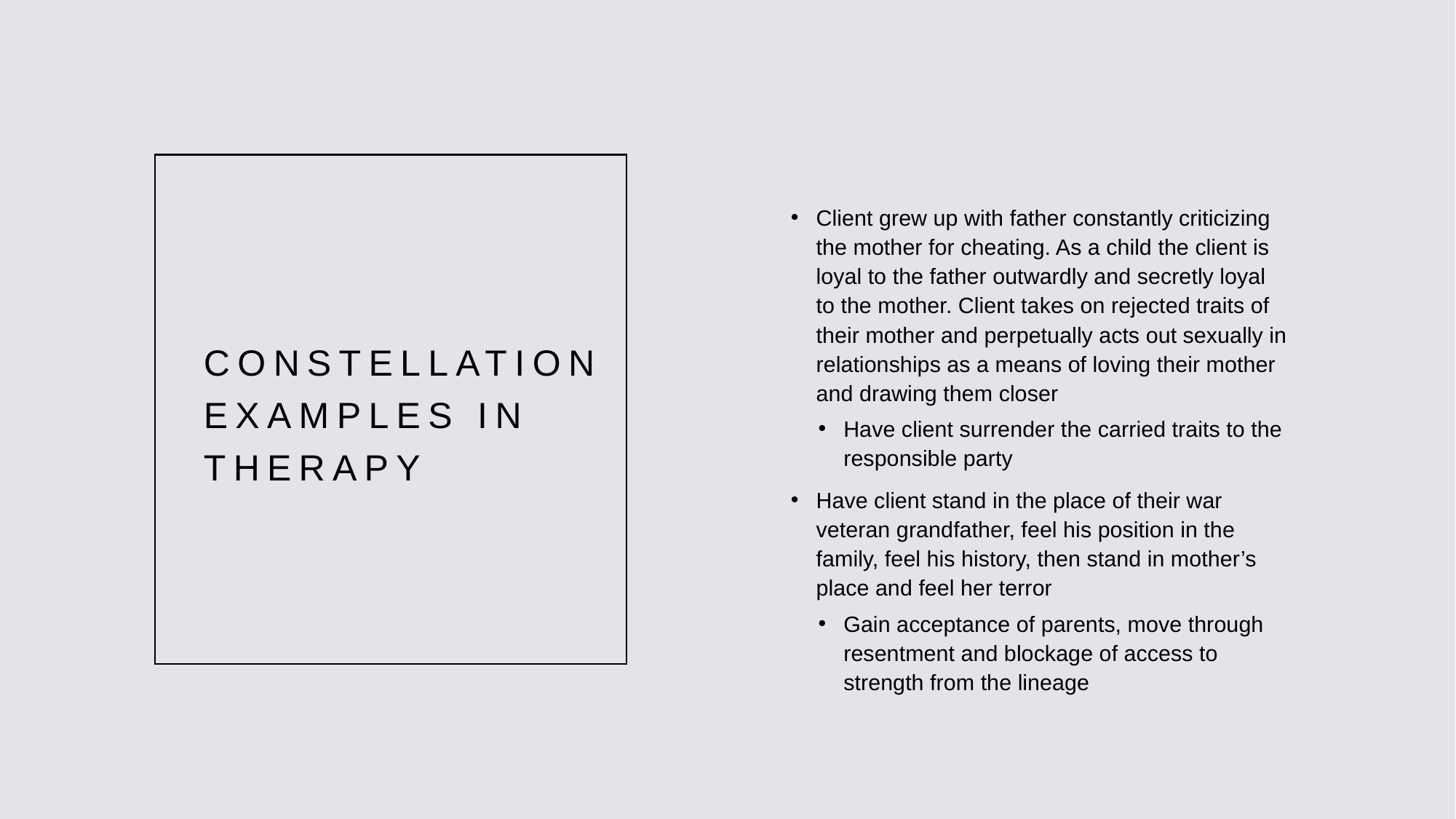

Client grew up with father constantly criticizing the mother for cheating. As a child the client is loyal to the father outwardly and secretly loyal to the mother. Client takes on rejected traits of their mother and perpetually acts out sexually in relationships as a means of loving their mother and drawing them closer
Have client surrender the carried traits to the responsible party
Have client stand in the place of their war veteran grandfather, feel his position in the family, feel his history, then stand in mother’s place and feel her terror
Gain acceptance of parents, move through resentment and blockage of access to strength from the lineage

# Constellation examples in therapy